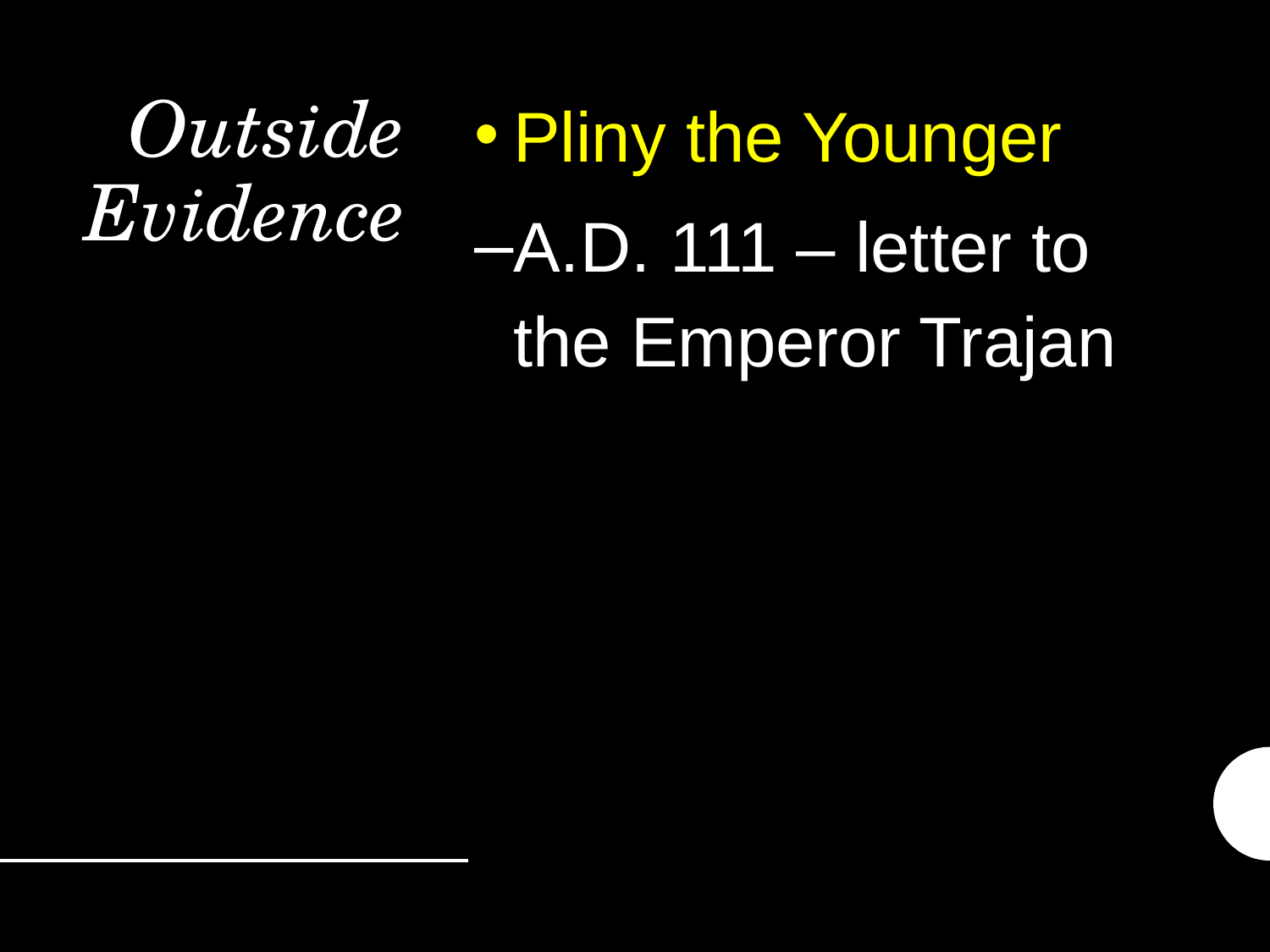

Pliny the Younger
A.D. 111 – letter to the Emperor Trajan
# Outside Evidence